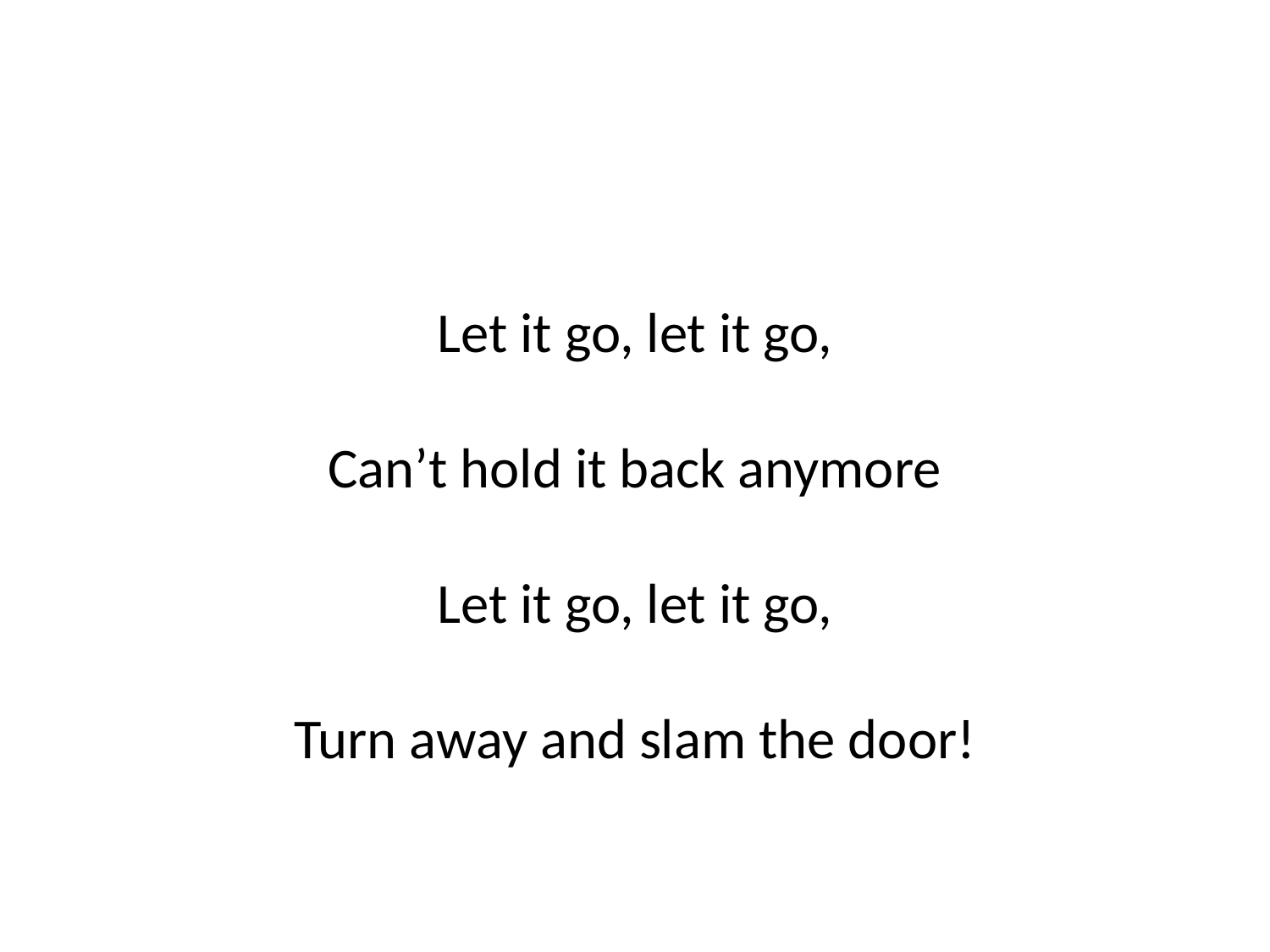

#
Let it go, let it go,
Can’t hold it back anymore
Let it go, let it go,
Turn away and slam the door!